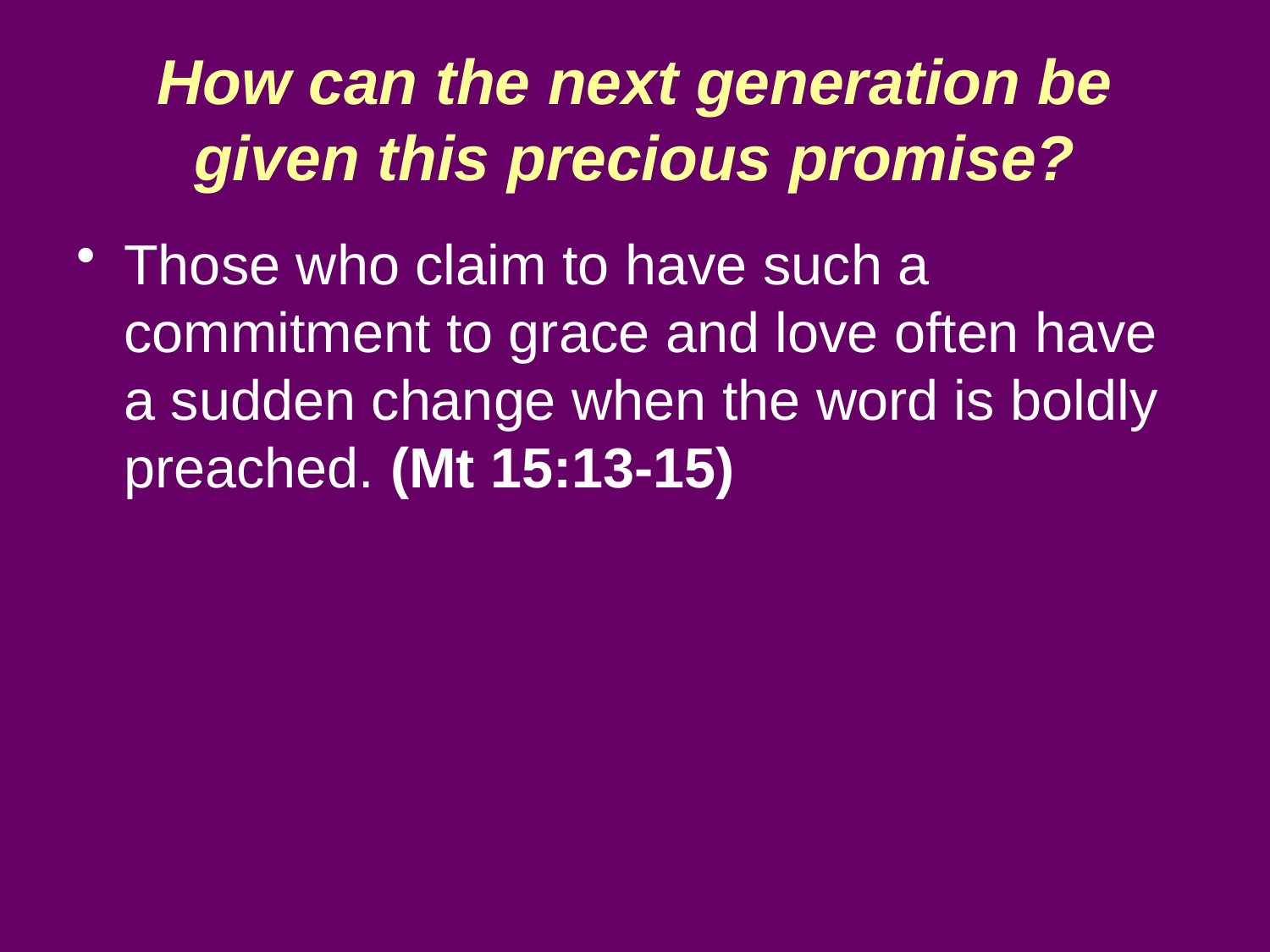

# How can the next generation be given this precious promise?
Those who claim to have such a commitment to grace and love often have a sudden change when the word is boldly preached. (Mt 15:13-15)